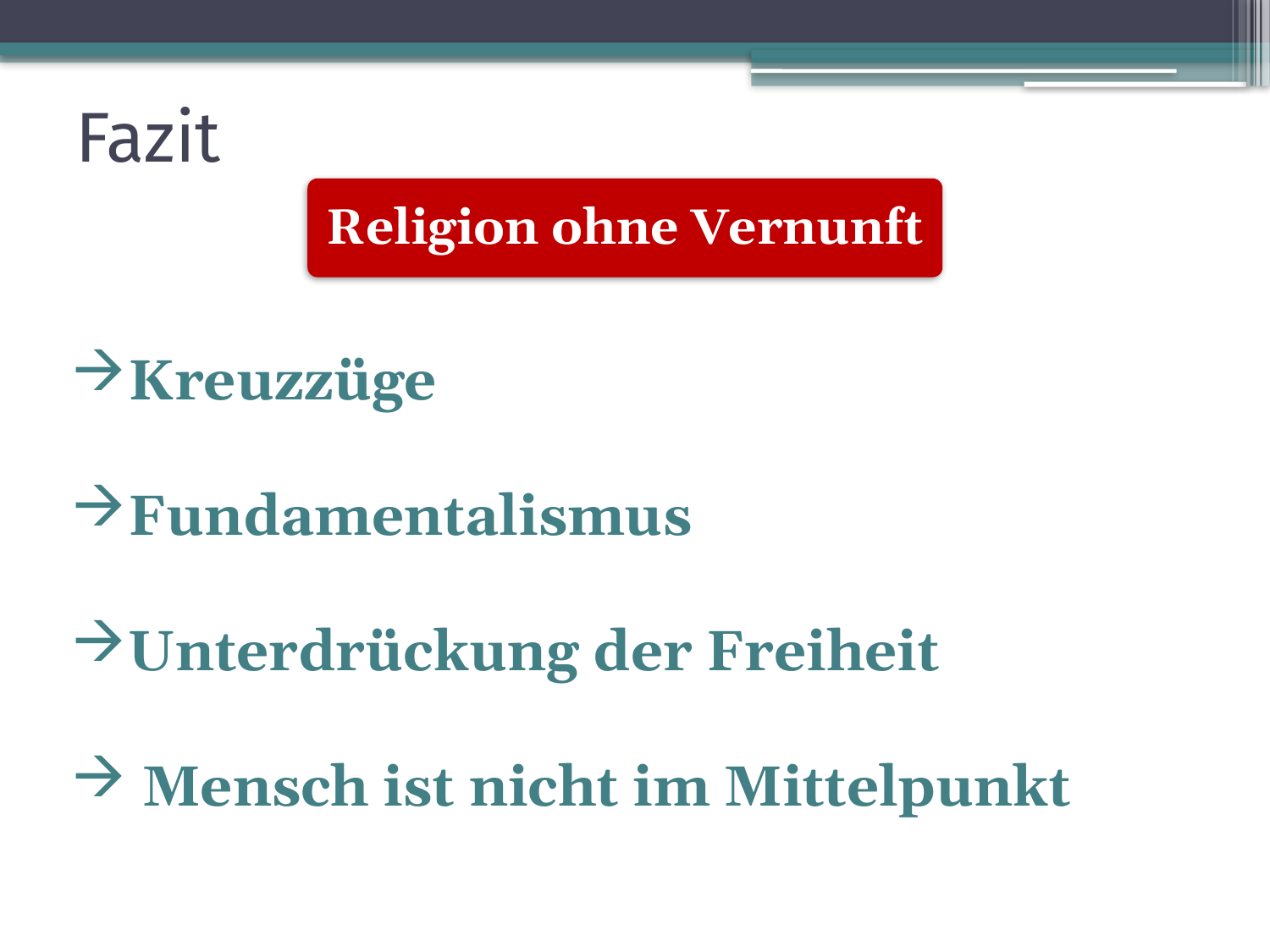

# Fazit

Religion ohne Vernunft
Kreuzzüge

Fundamentalismus

Unterdrückung der Freiheit

 Mensch ist nicht im Mittelpunkt